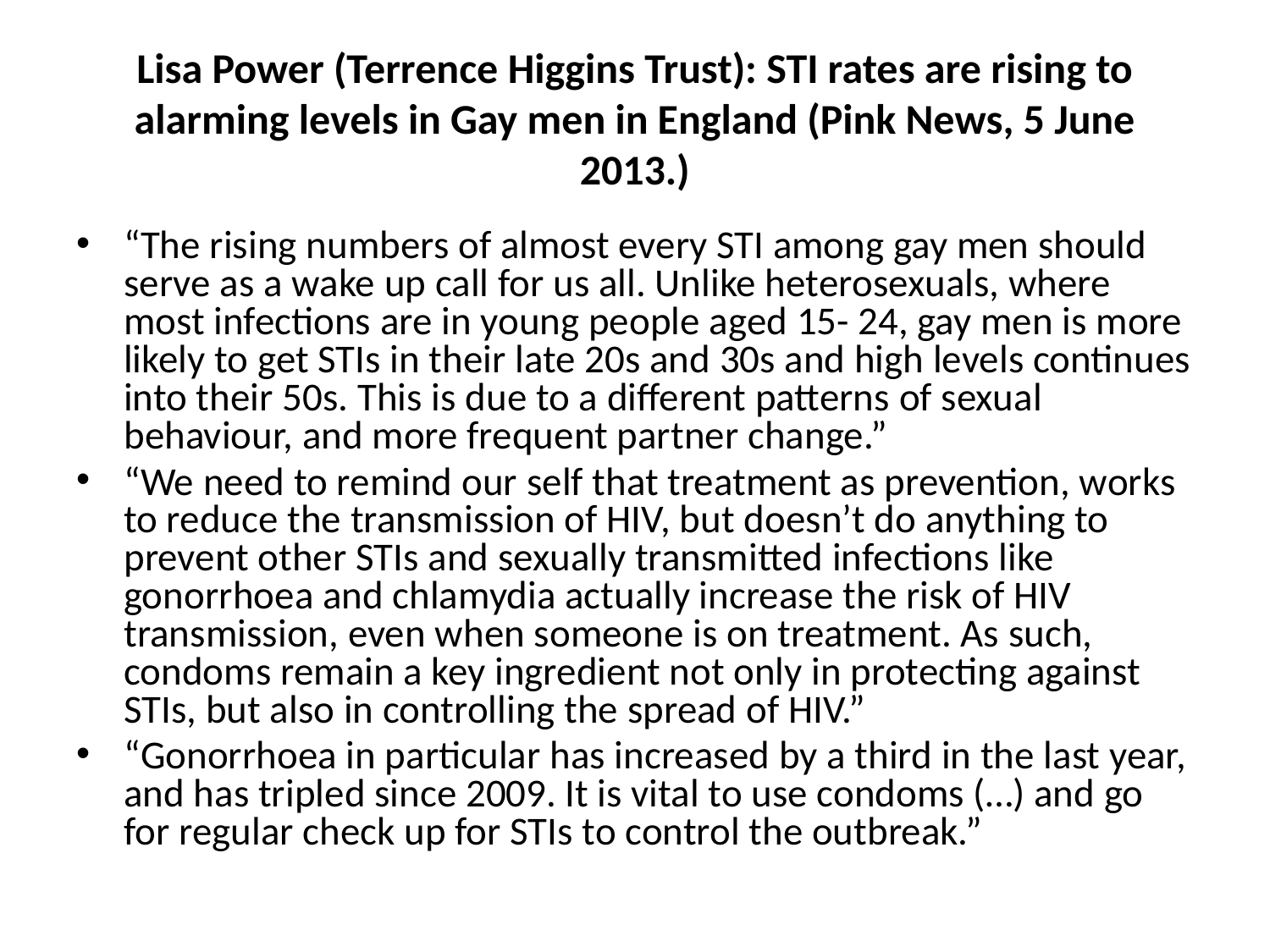

# Lisa Power (Terrence Higgins Trust): STI rates are rising to alarming levels in Gay men in England (Pink News, 5 June 2013.)
“The rising numbers of almost every STI among gay men should serve as a wake up call for us all. Unlike heterosexuals, where most infections are in young people aged 15- 24, gay men is more likely to get STIs in their late 20s and 30s and high levels continues into their 50s. This is due to a different patterns of sexual behaviour, and more frequent partner change.”
“We need to remind our self that treatment as prevention, works to reduce the transmission of HIV, but doesn’t do anything to prevent other STIs and sexually transmitted infections like gonorrhoea and chlamydia actually increase the risk of HIV transmission, even when someone is on treatment. As such, condoms remain a key ingredient not only in protecting against STIs, but also in controlling the spread of HIV.”
“Gonorrhoea in particular has increased by a third in the last year, and has tripled since 2009. It is vital to use condoms (…) and go for regular check up for STIs to control the outbreak.”